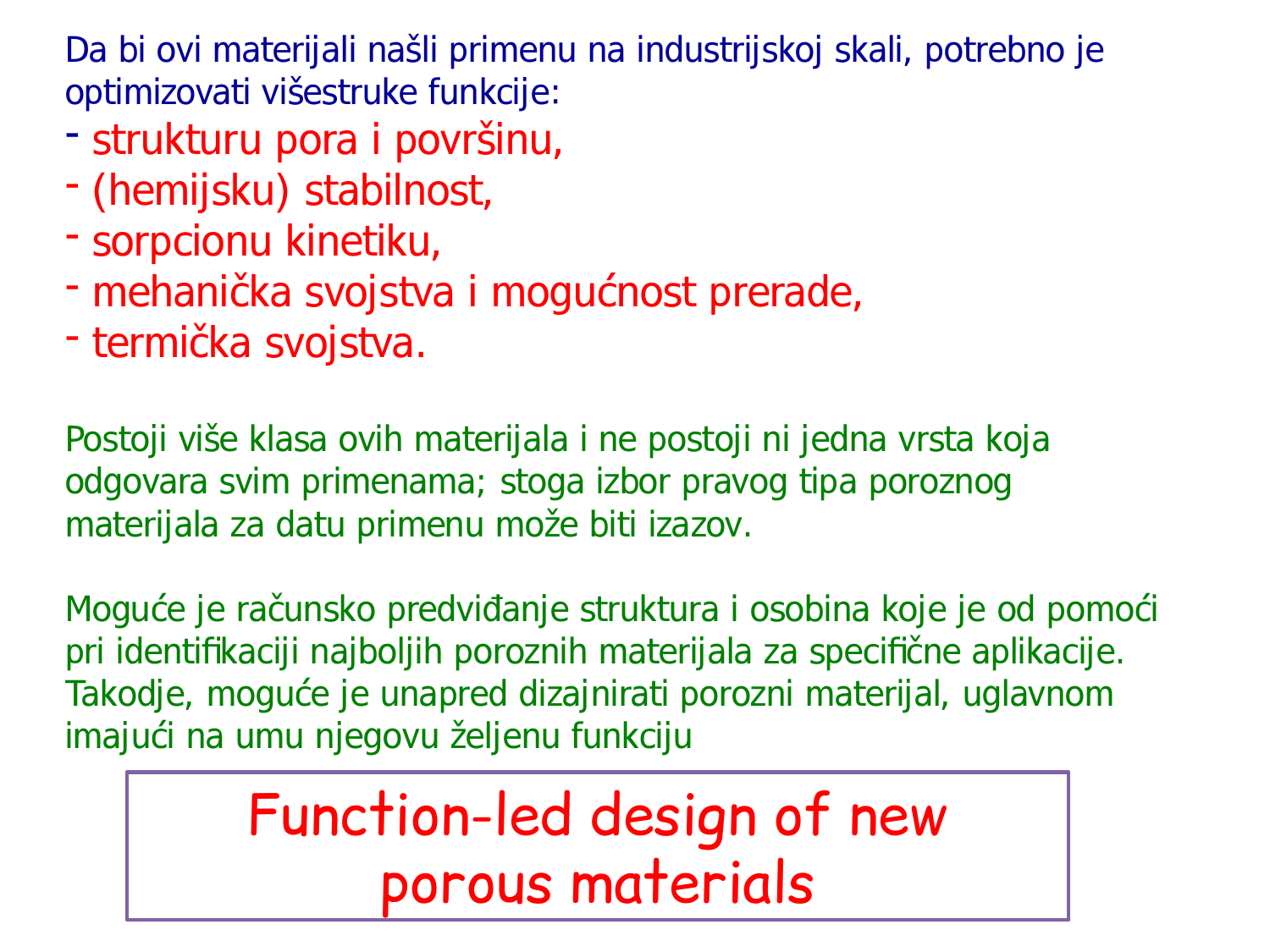

Da bi ovi materijali našli primenu na industrijskoj skali, potrebno je optimizovati višestruke funkcije:
 strukturu pora i površinu,
 (hemijsku) stabilnost,
 sorpcionu kinetiku,
 mehanička svojstva i mogućnost prerade,
 termička svojstva.

Postoji više klasa ovih materijala i ne postoji ni jedna vrsta koja odgovara svim primenama; stoga izbor pravog tipa poroznog materijala za datu primenu može biti izazov.

Moguće je računsko predviđanje struktura i osobina koje je od pomoći  pri identifikaciji najboljih poroznih materijala za specifične aplikacije.
Takodje, moguće je unapred dizajnirati porozni materijal, uglavnom imajući na umu njegovu željenu funkciju
Function-led design of new
porous materials